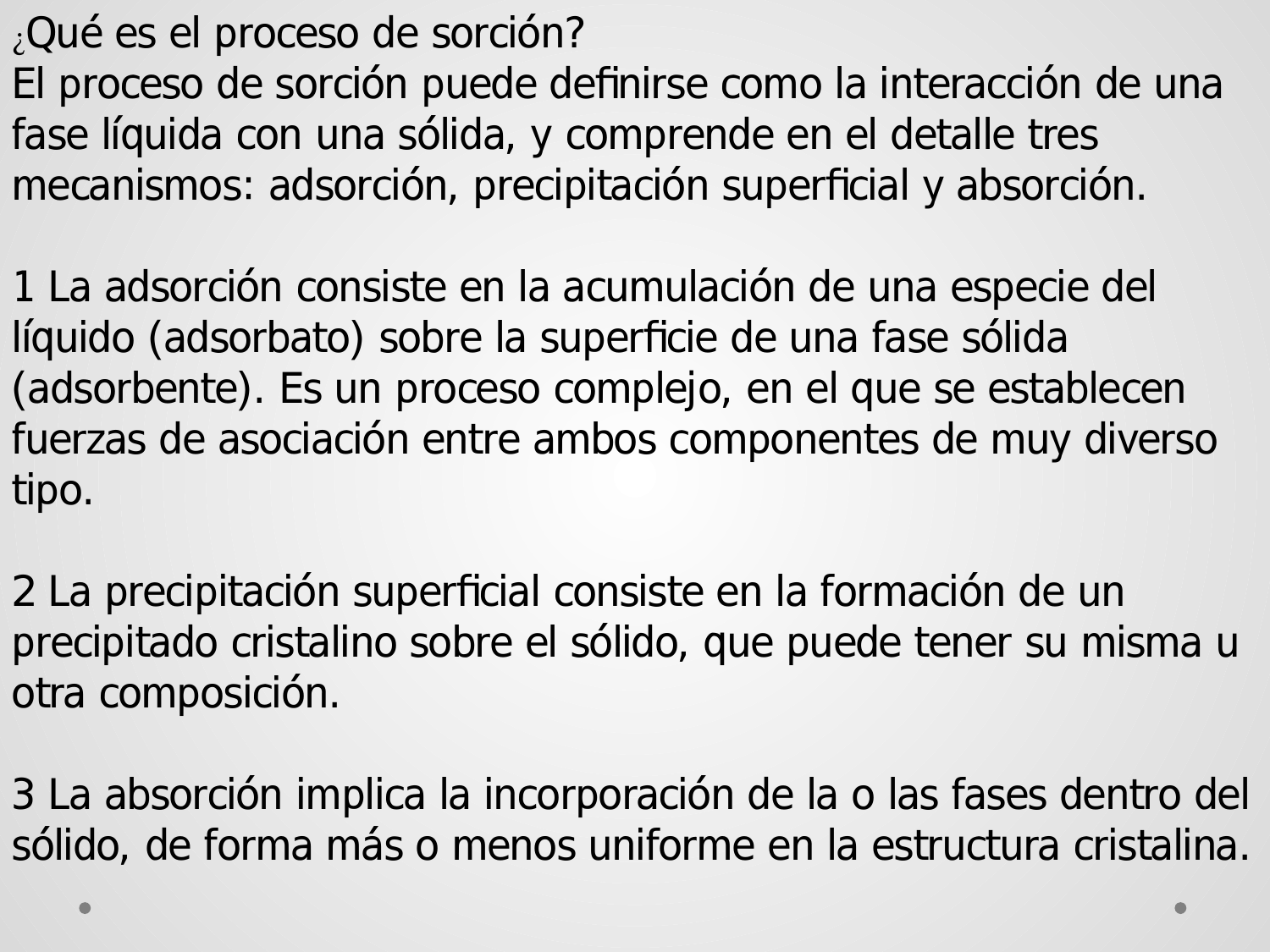

¿Qué es el proceso de sorción?
El proceso de sorción puede definirse como la interacción de una fase líquida con una sólida, y comprende en el detalle tres mecanismos: adsorción, precipitación superficial y absorción.

1 La adsorción consiste en la acumulación de una especie del líquido (adsorbato) sobre la superficie de una fase sólida (adsorbente). Es un proceso complejo, en el que se establecen fuerzas de asociación entre ambos componentes de muy diverso tipo.

2 La precipitación superficial consiste en la formación de un precipitado cristalino sobre el sólido, que puede tener su misma u otra composición.

3 La absorción implica la incorporación de la o las fases dentro del sólido, de forma más o menos uniforme en la estructura cristalina.